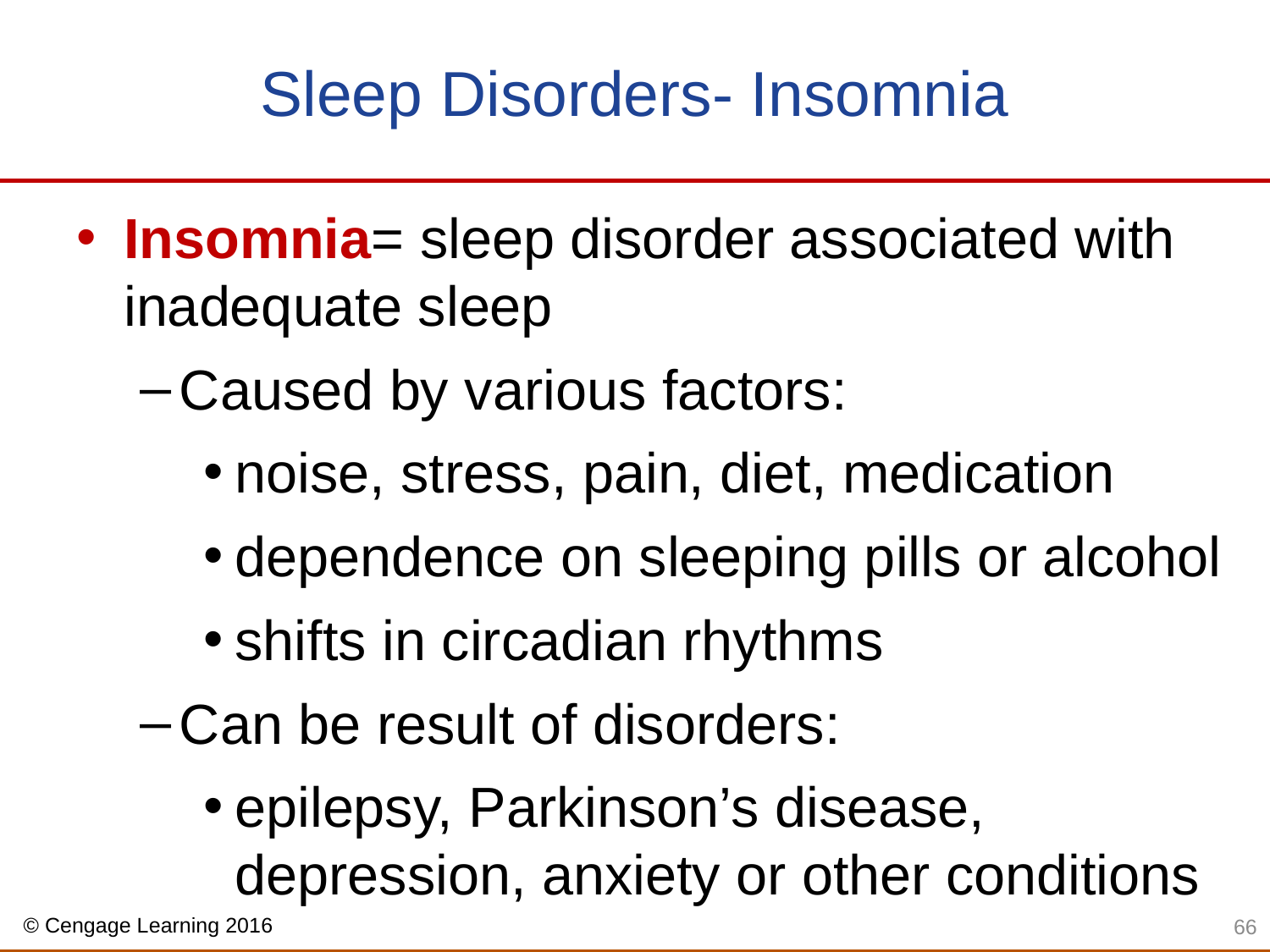

# Sleep Disorders- Insomnia
Insomnia= sleep disorder associated with inadequate sleep
Caused by various factors:
noise, stress, pain, diet, medication
dependence on sleeping pills or alcohol
shifts in circadian rhythms
Can be result of disorders:
epilepsy, Parkinson’s disease, depression, anxiety or other conditions
66